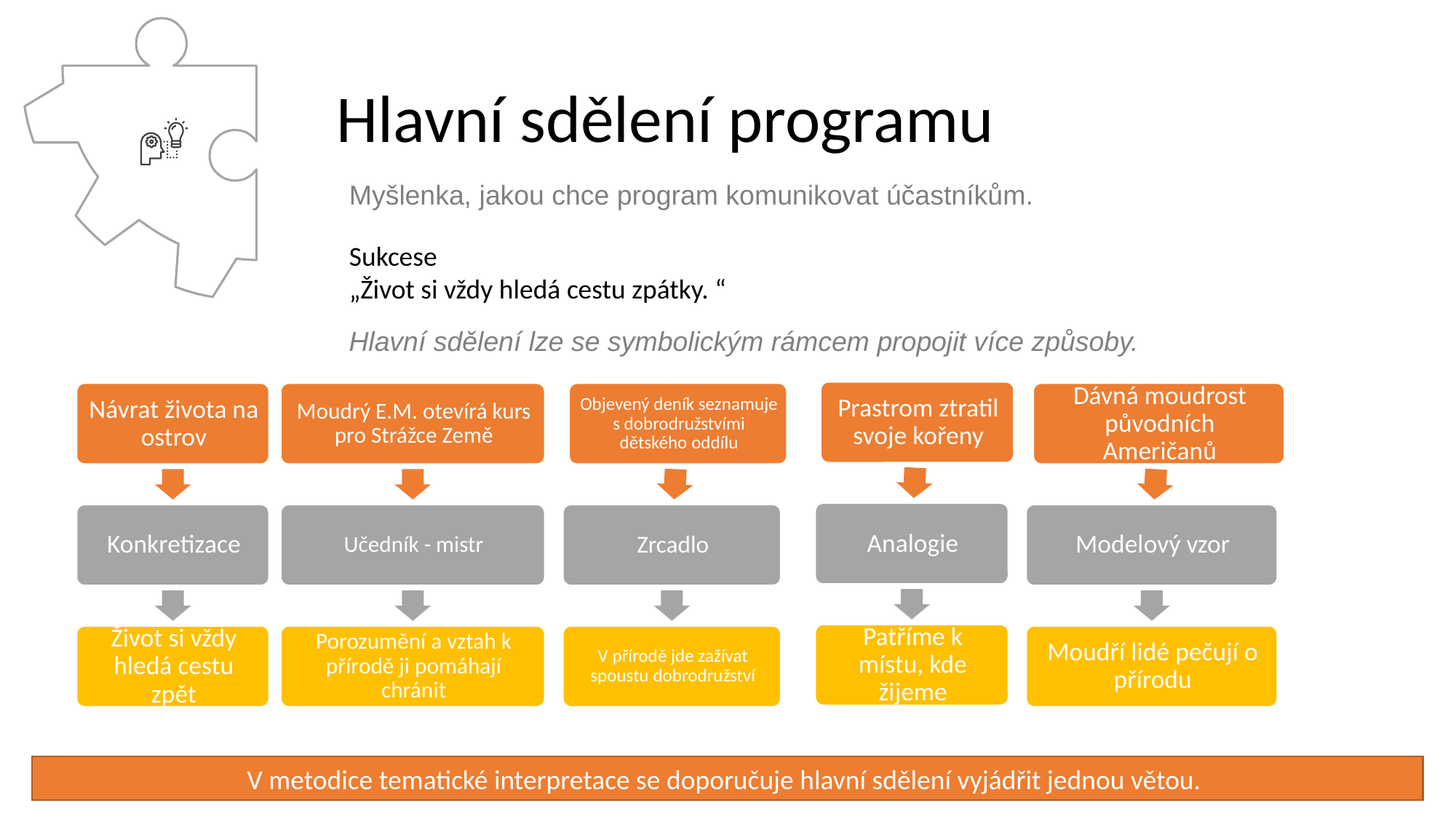

Hlavní sdělení programu

Myšlenka, jakou chce program komunikovat účastníkům.
Sukcese
„Život si vždy hledá cestu zpátky. “
Hlavní sdělení lze se symbolickým rámcem propojit více způsoby.
Prastrom ztratil svoje kořeny

Analogie

Patříme k místu, kde žijeme
Návrat života na ostrov

Konkretizace

Život si vždy hledá cestu zpět
Moudrý E.M. otevírá kurs pro Strážce Země

Učedník - mistr

Porozumění a vztah k přírodě ji pomáhají chránit
Objevený deník seznamuje s dobrodružstvími dětského oddílu

Zrcadlo

V přírodě jde zažívat spoustu dobrodružství
Dávná moudrost původních Američanů

Modelový vzor

Moudří lidé pečují o přírodu
V metodice tematické interpretace se doporučuje hlavní sdělení vyjádřit jednou větou.